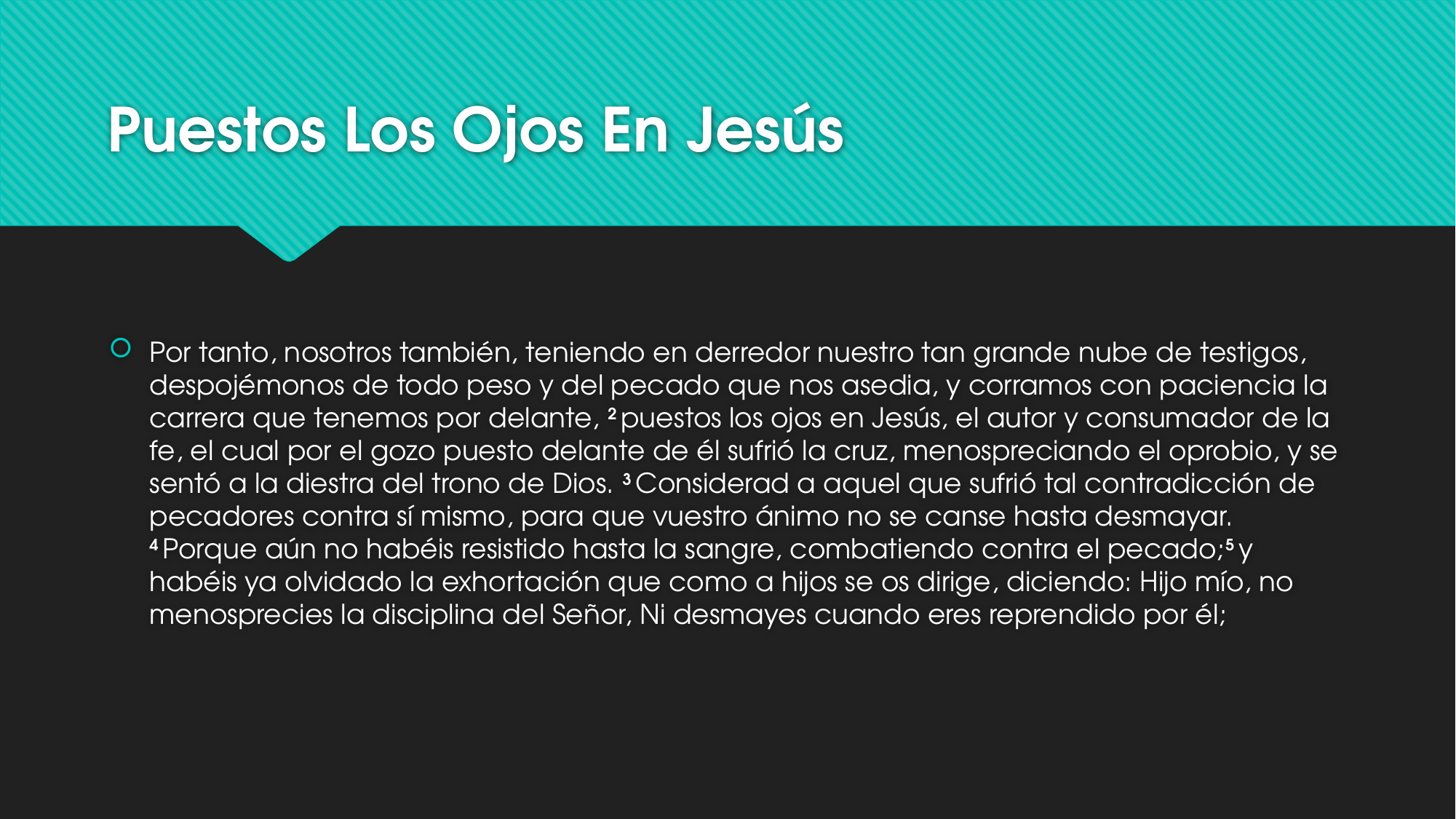

# Puestos Los Ojos En Jesús
Por tanto, nosotros también, teniendo en derredor nuestro tan grande nube de testigos, despojémonos de todo peso y del pecado que nos asedia, y corramos con paciencia la carrera que tenemos por delante, 2 puestos los ojos en Jesús, el autor y consumador de la fe, el cual por el gozo puesto delante de él sufrió la cruz, menospreciando el oprobio, y se sentó a la diestra del trono de Dios. 3 Considerad a aquel que sufrió tal contradicción de pecadores contra sí mismo, para que vuestro ánimo no se canse hasta desmayar. 4 Porque aún no habéis resistido hasta la sangre, combatiendo contra el pecado;5 y habéis ya olvidado la exhortación que como a hijos se os dirige, diciendo: Hijo mío, no menosprecies la disciplina del Señor, Ni desmayes cuando eres reprendido por él;